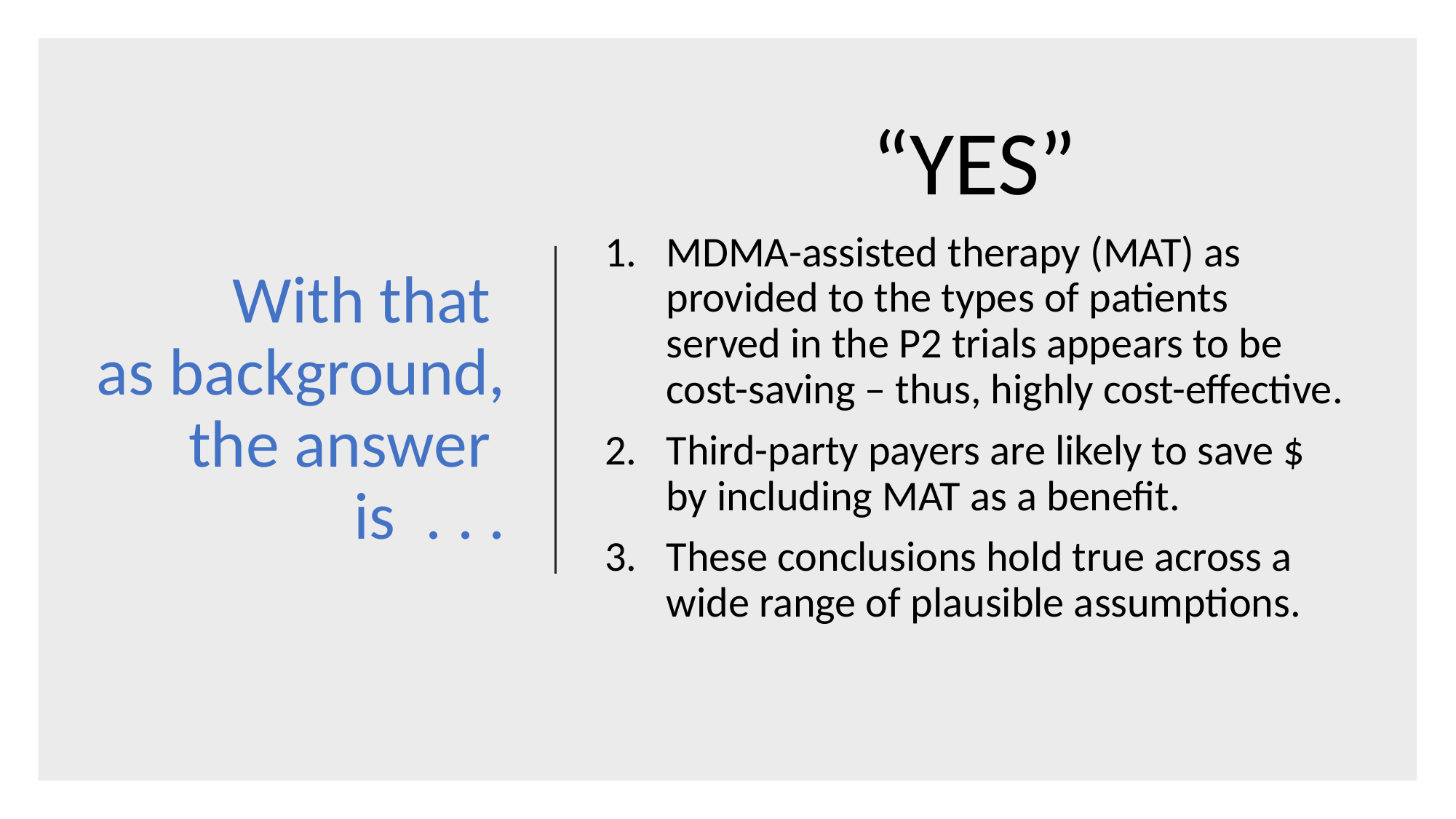

“YES”
MDMA-assisted therapy (MAT) as provided to the types of patients served in the P2 trials appears to be cost-saving – thus, highly cost-effective.
Third-party payers are likely to save $ by including MAT as a benefit.
These conclusions hold true across a wide range of plausible assumptions.
# With that as background, the answer is  . . .